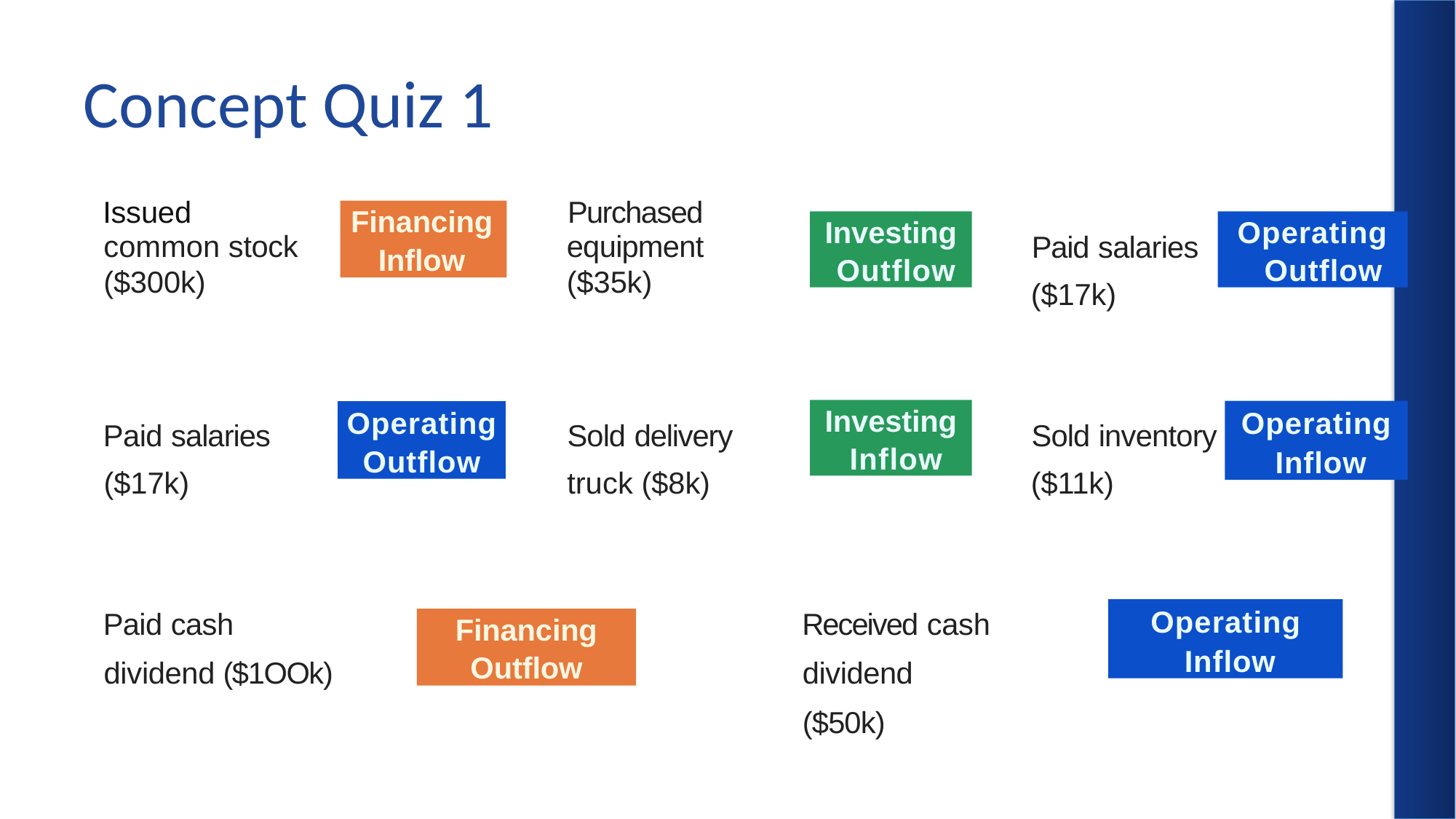

# Concept Quiz 1
Issued common stock ($300k)
Purchased equipment ($35k)
Financing
Inflow

Paid salaries ($17k)
Investing Outflow
Operating Outflow
Paid salaries ($17k)
Sold delivery truck ($8k)
Investing Inflow
Sold inventory ($11k)
Operating
 Inflow
Operating
Outflow
Paid cash dividend ($1OOk)
Received cash dividend ($50k)
Operating
 Inflow
Financing
Outflow